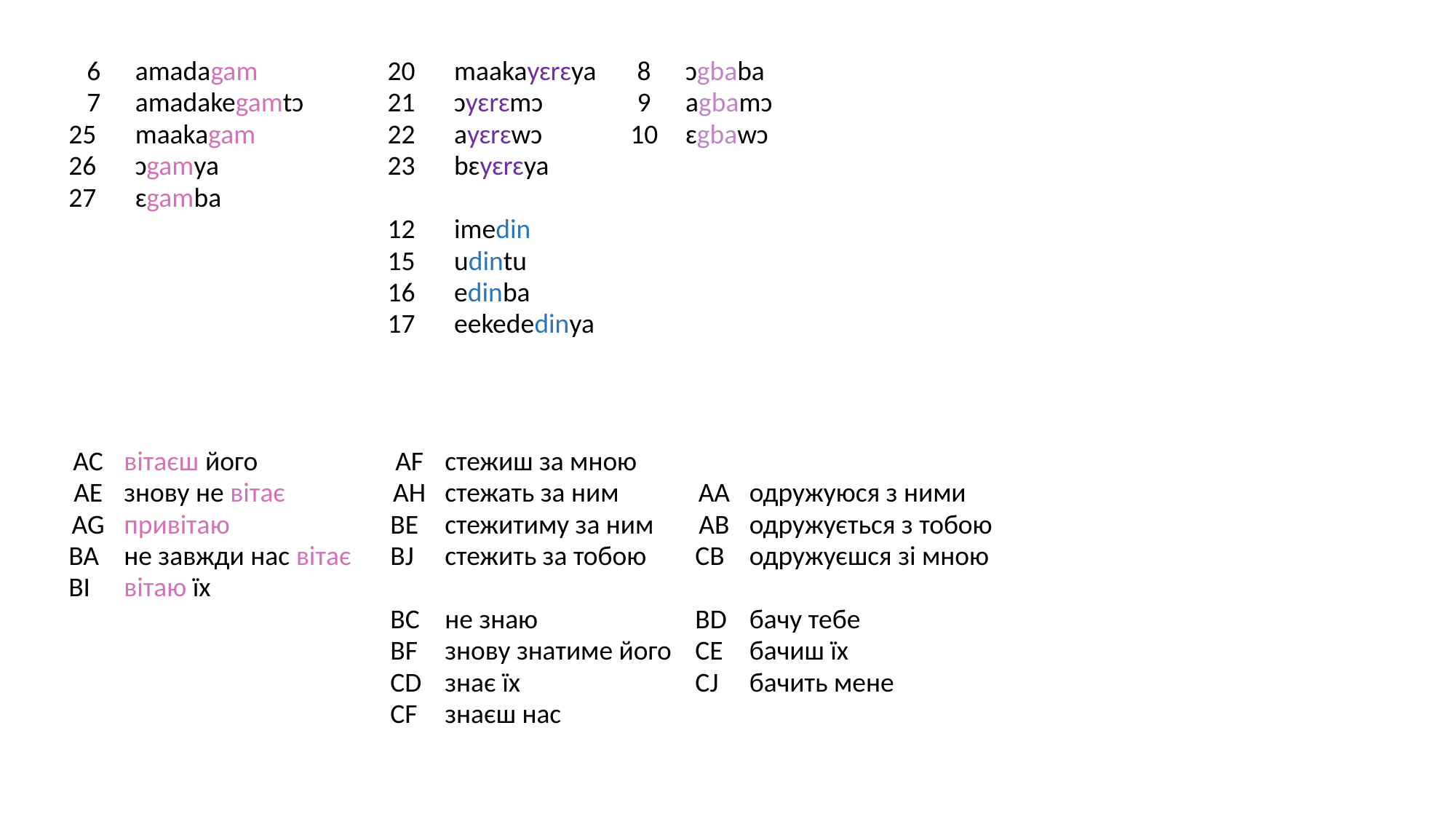

| 6 | amadagam | 20 | maakayɛrɛya | 8 | ɔgbaba |
| --- | --- | --- | --- | --- | --- |
| 7 | amadakegamtɔ | 21 | ɔyɛrɛmɔ | 9 | agbamɔ |
| 25 | maakagam | 22 | ayɛrɛwɔ | 10 | ɛgbawɔ |
| 26 | ɔgamya | 23 | bɛyɛrɛya |  |  |
| 27 | ɛgamba |  |  |  |  |
|  |  | 12 | imedin |  |  |
|  |  | 15 | udintu |  |  |
|  |  | 16 | edinba |  |  |
|  |  | 17 | eekededinya |  |  |
| AC | вітаєш його | AF | стежиш за мною |  |  |
| --- | --- | --- | --- | --- | --- |
| AE | знову не вітає | AH | стежать за ним | AA | одружуюся з ними |
| AG | привітаю | BE | стежитиму за ним | AB | одружується з тобою |
| BA | не завжди нас вітає | BJ | стежить за тобою | CB | одружуєшся зі мною |
| BI | вітаю їх |  |  |  |  |
|  |  | BC | не знаю | BD | бачу тебе |
|  |  | BF | знову знатиме його | CE | бачиш їх |
|  |  | CD | знає їх | CJ | бачить мене |
|  |  | CF | знаєш нас |  |  |